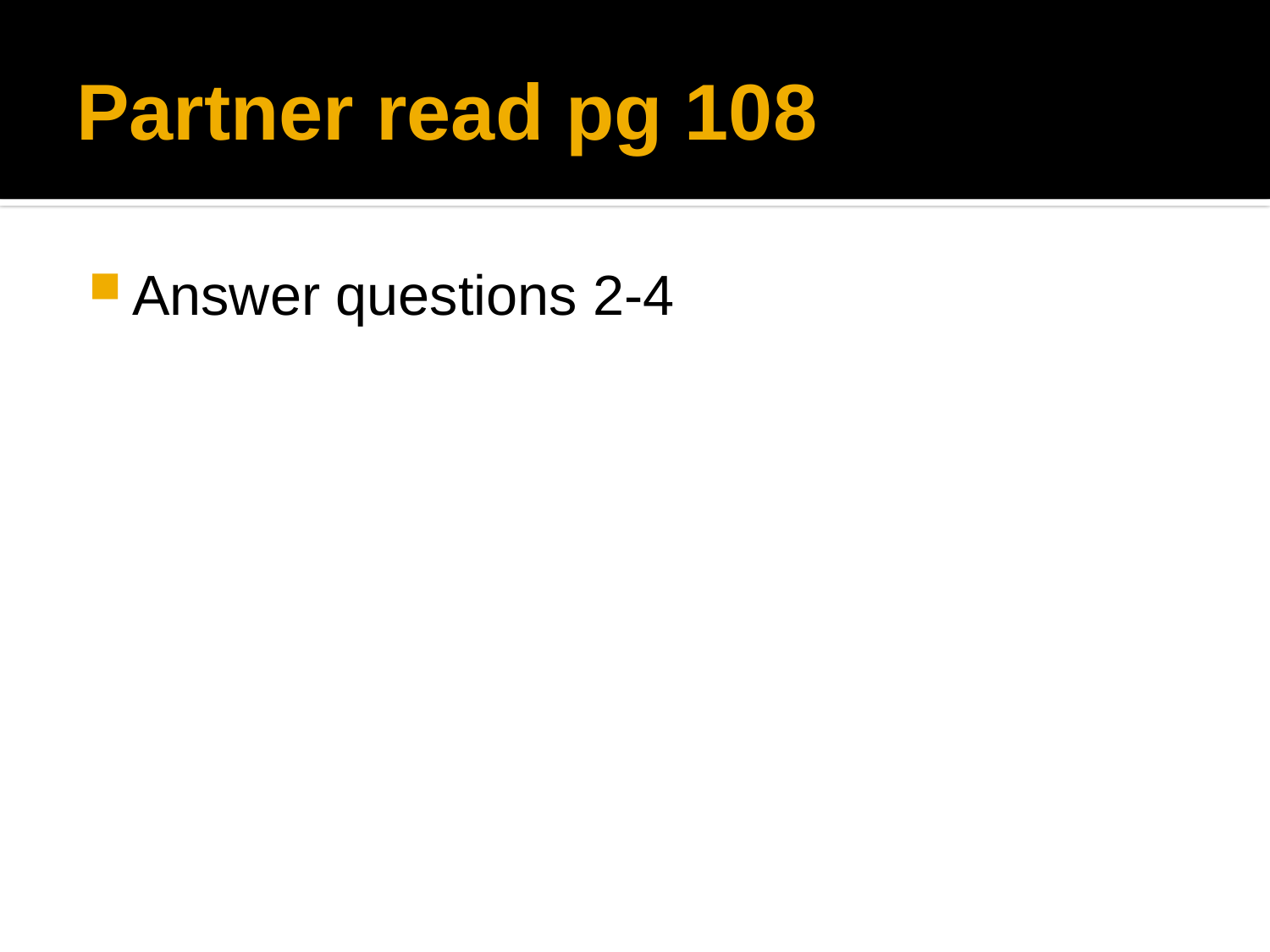

# Partner read pg 108
Answer questions 2-4